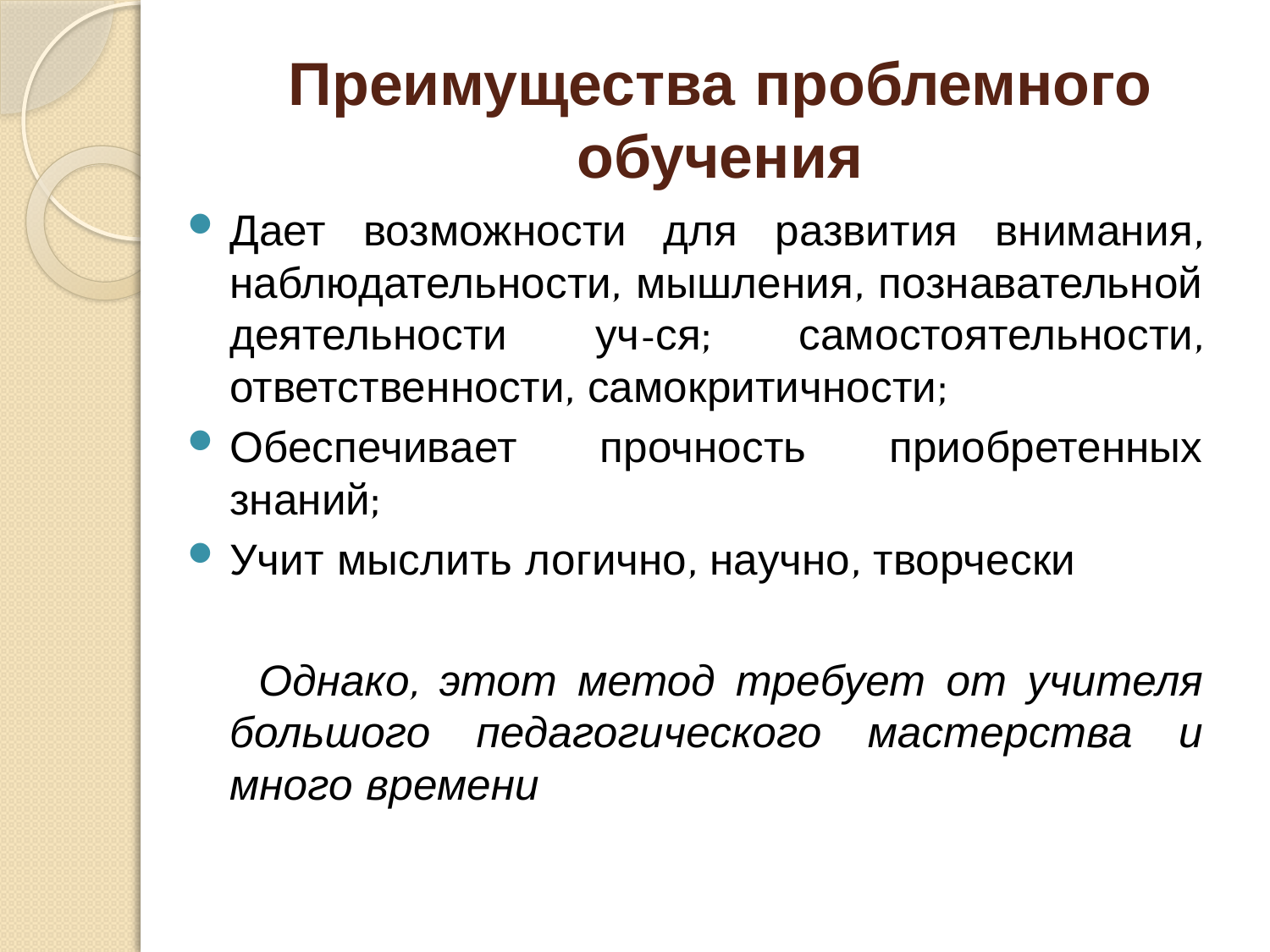

# Преимущества проблемного обучения
Дает возможности для развития внимания, наблюдательности, мышления, познавательной деятельности уч-ся; самостоятельности, ответственности, самокритичности;
Обеспечивает прочность приобретенных знаний;
Учит мыслить логично, научно, творчески

   Однако, этот метод требует от учителя большого педагогического мастерства и много времени